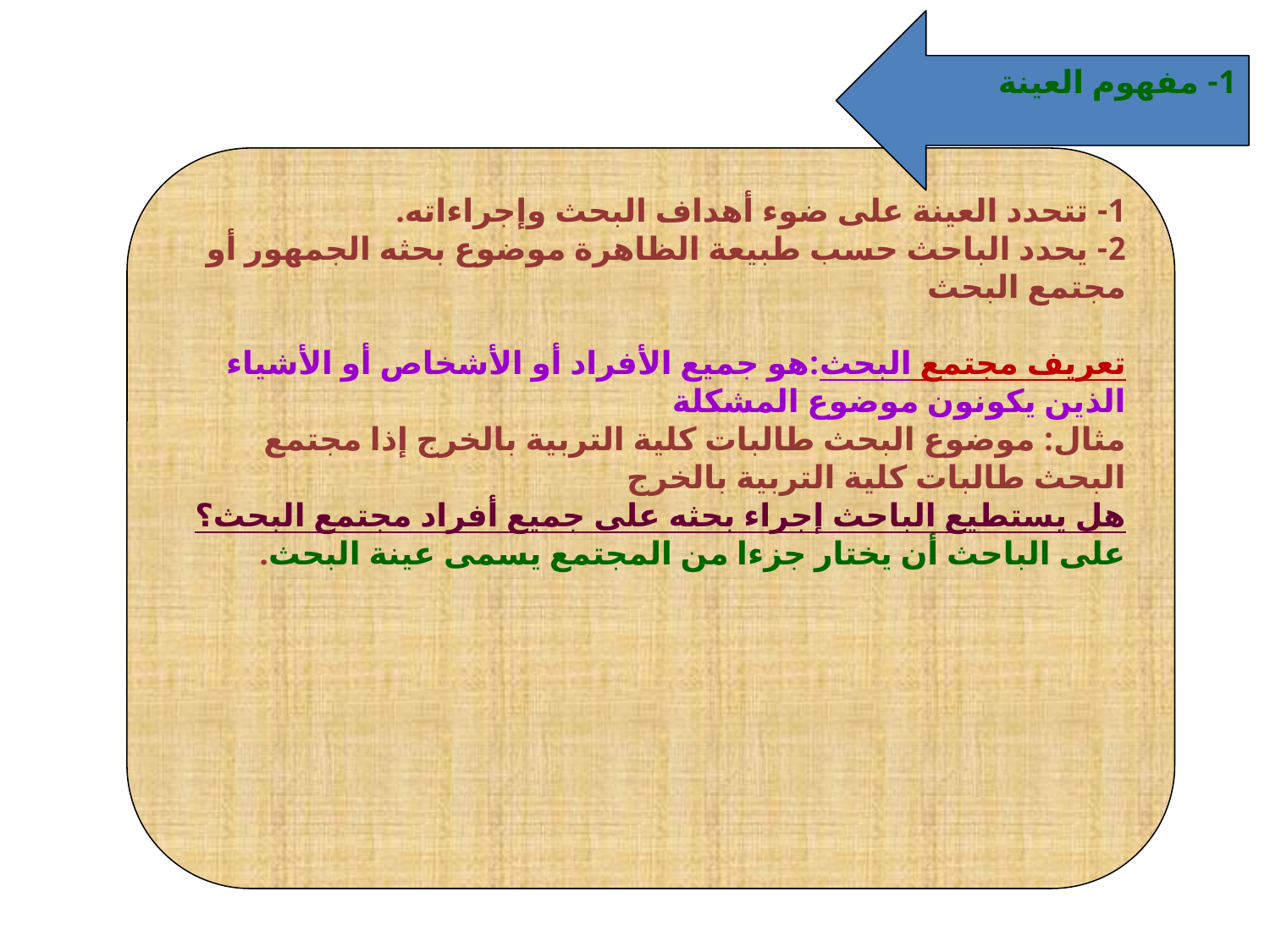

1- مفهوم العينة
1- تتحدد العينة على ضوء أهداف البحث وإجراءاته.
2- يحدد الباحث حسب طبيعة الظاهرة موضوع بحثه الجمهور أو مجتمع البحث

تعريف مجتمع البحث:هو جميع الأفراد أو الأشخاص أو الأشياء الذين يكونون موضوع المشكلة
مثال: موضوع البحث طالبات كلية التربية بالخرج إذا مجتمع البحث طالبات كلية التربية بالخرج
هل يستطيع الباحث إجراء بحثه على جميع أفراد مجتمع البحث؟
على الباحث أن يختار جزءا من المجتمع يسمى عينة البحث.